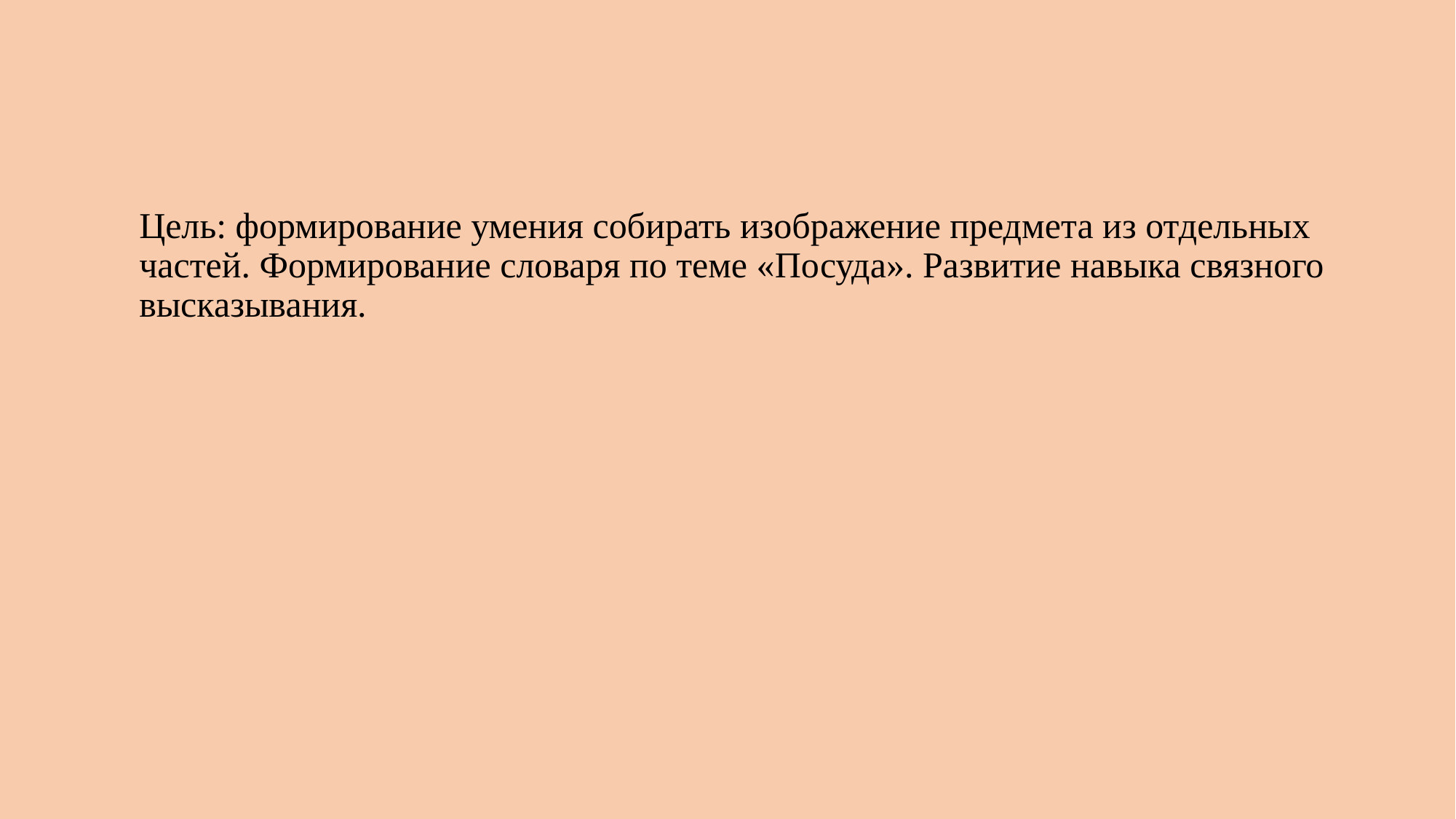

# Цель: формирование умения собирать изображение предмета из отдельных частей. Формирование словаря по теме «Посуда». Развитие навыка связного высказывания.